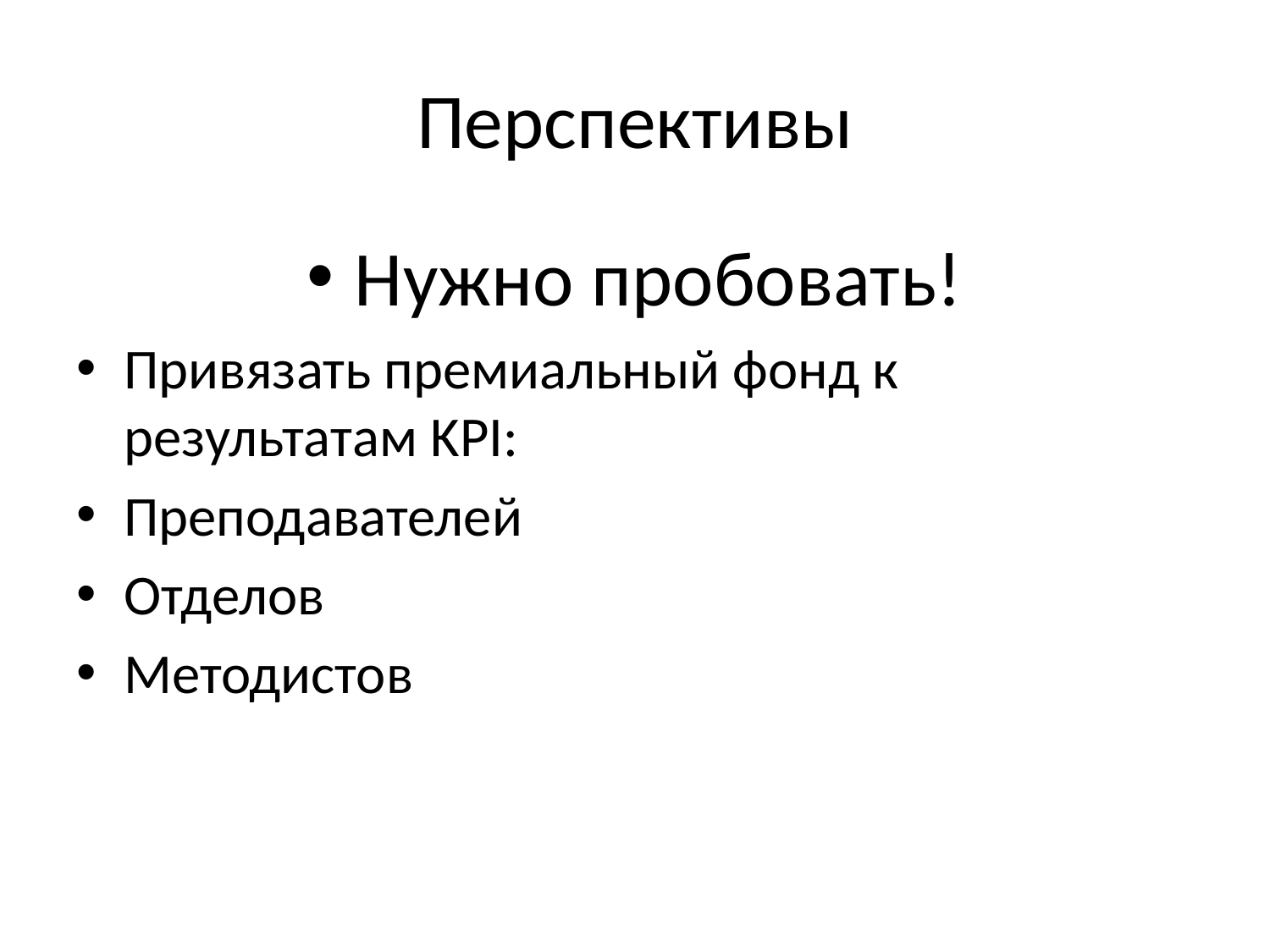

# Перспективы
Нужно пробовать!
Привязать премиальный фонд к результатам KPI:
Преподавателей
Отделов
Методистов